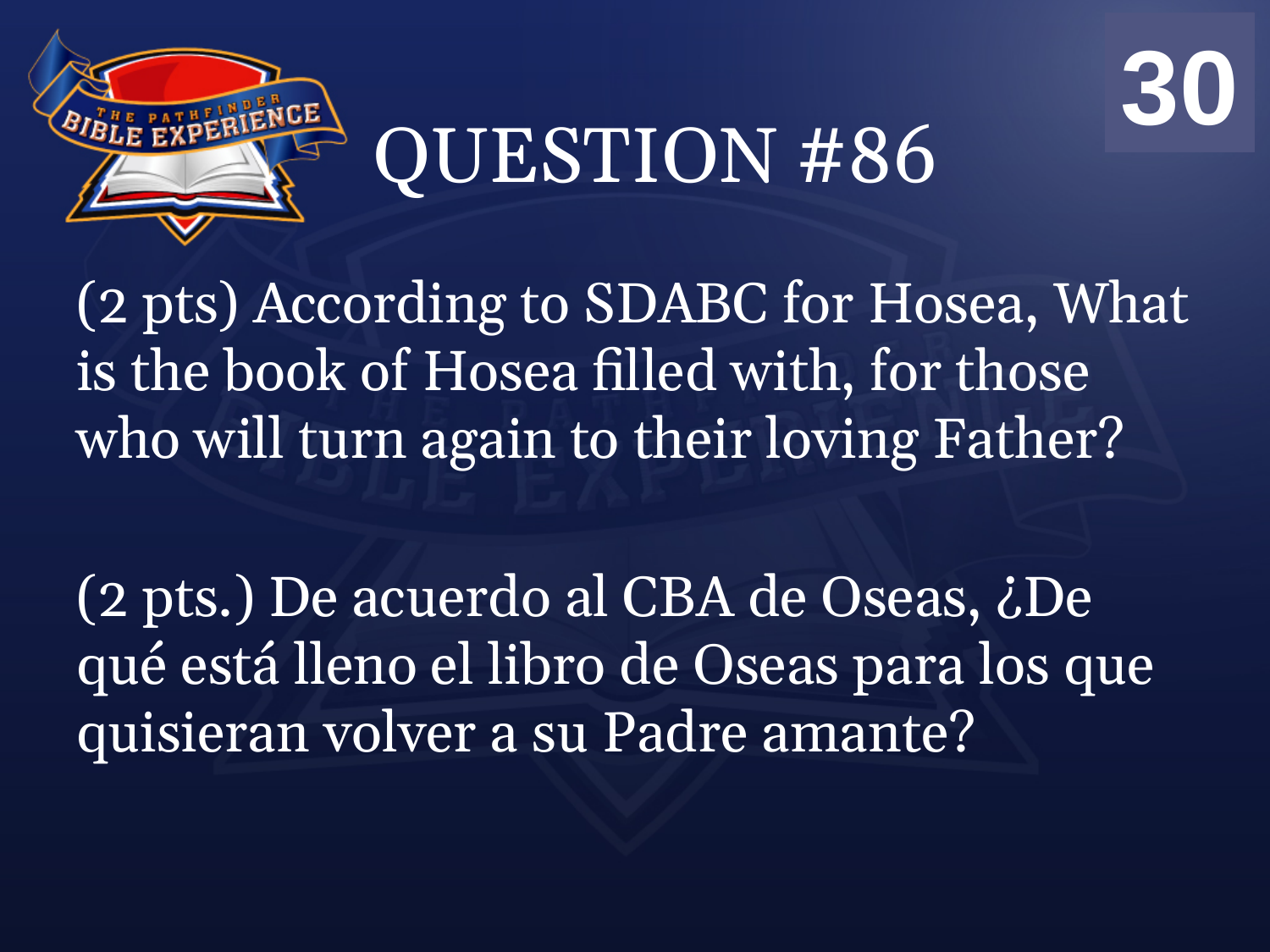

00
01
02
03
04
05
06
07
08
09
10
11
12
13
14
15
16
17
18
19
20
21
22
23
24
25
26
27
28
29
30
# QUESTION #86
(2 pts) According to SDABC for Hosea, What is the book of Hosea filled with, for those who will turn again to their loving Father?

(2 pts.) De acuerdo al CBA de Oseas, ¿De qué está lleno el libro de Oseas para los que quisieran volver a su Padre amante?